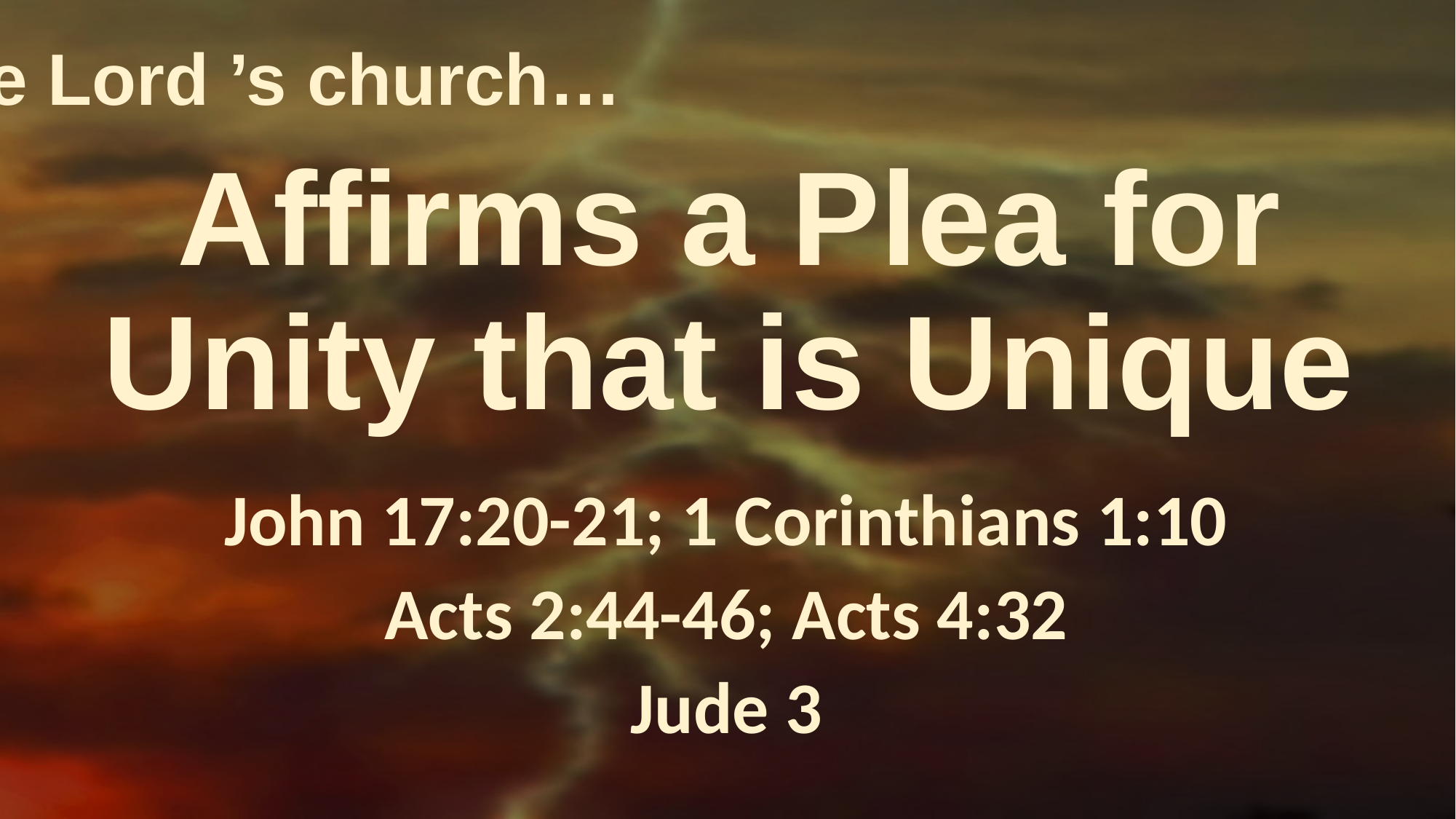

the Lord ’s church…
# Affirms a Plea for Unity that is Unique
John 17:20-21; 1 Corinthians 1:10
Acts 2:44-46; Acts 4:32
Jude 3